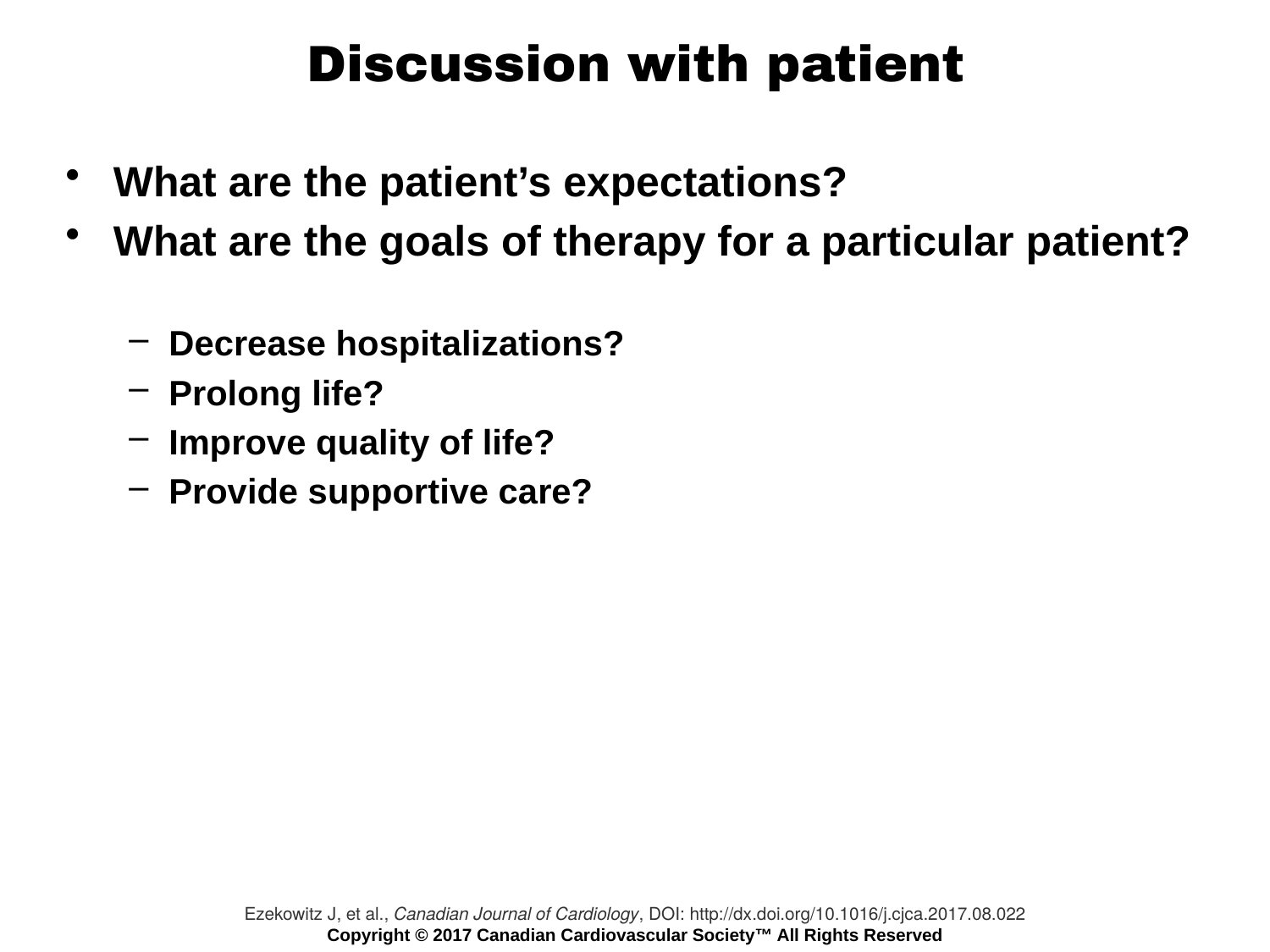

# Discussion with patient
What are the patient’s expectations?
What are the goals of therapy for a particular patient?

Decrease hospitalizations?
Prolong life?
Improve quality of life?
Provide supportive care?